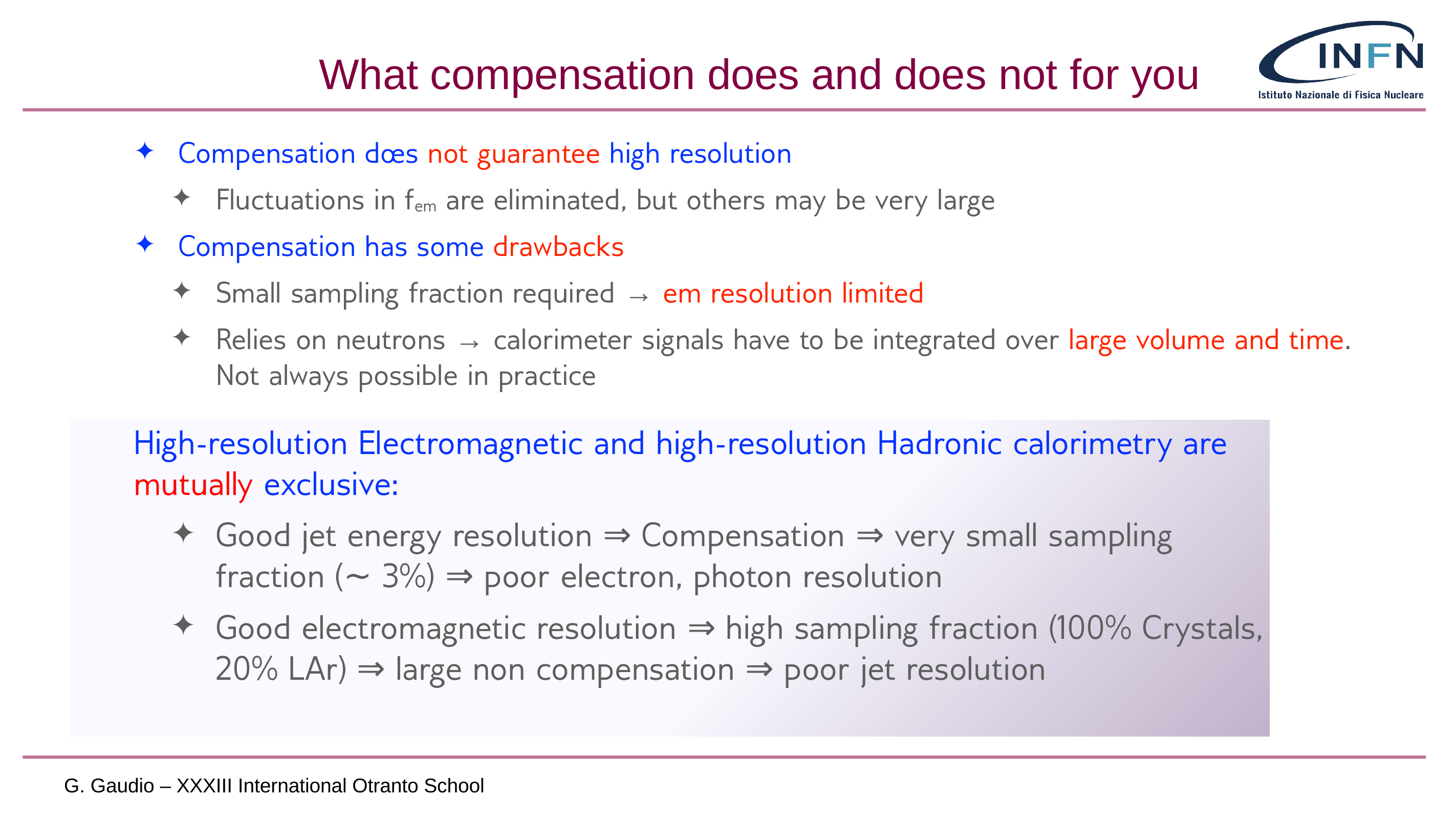

# What compensation does and does not for you
Compensation does not guarantee high resolution
Fluctuations in fem are eliminated, but others may be very large
Compensation has some drawbacks
Small sampling fraction required → em resolution limited
Relies on neutrons → calorimeter signals have to be integrated over large volume and time.     Not always possible in practice
High-resolution Electromagnetic and high-resolution Hadronic calorimetry are mutually exclusive:
Good jet energy resolution ⇒ Compensation ⇒ very small sampling fraction (∼ 3%) ⇒ poor electron, photon resolution
Good electromagnetic resolution ⇒ high sampling fraction (100% Crystals, 20% LAr) ⇒ large non compensation ⇒ poor jet resolution